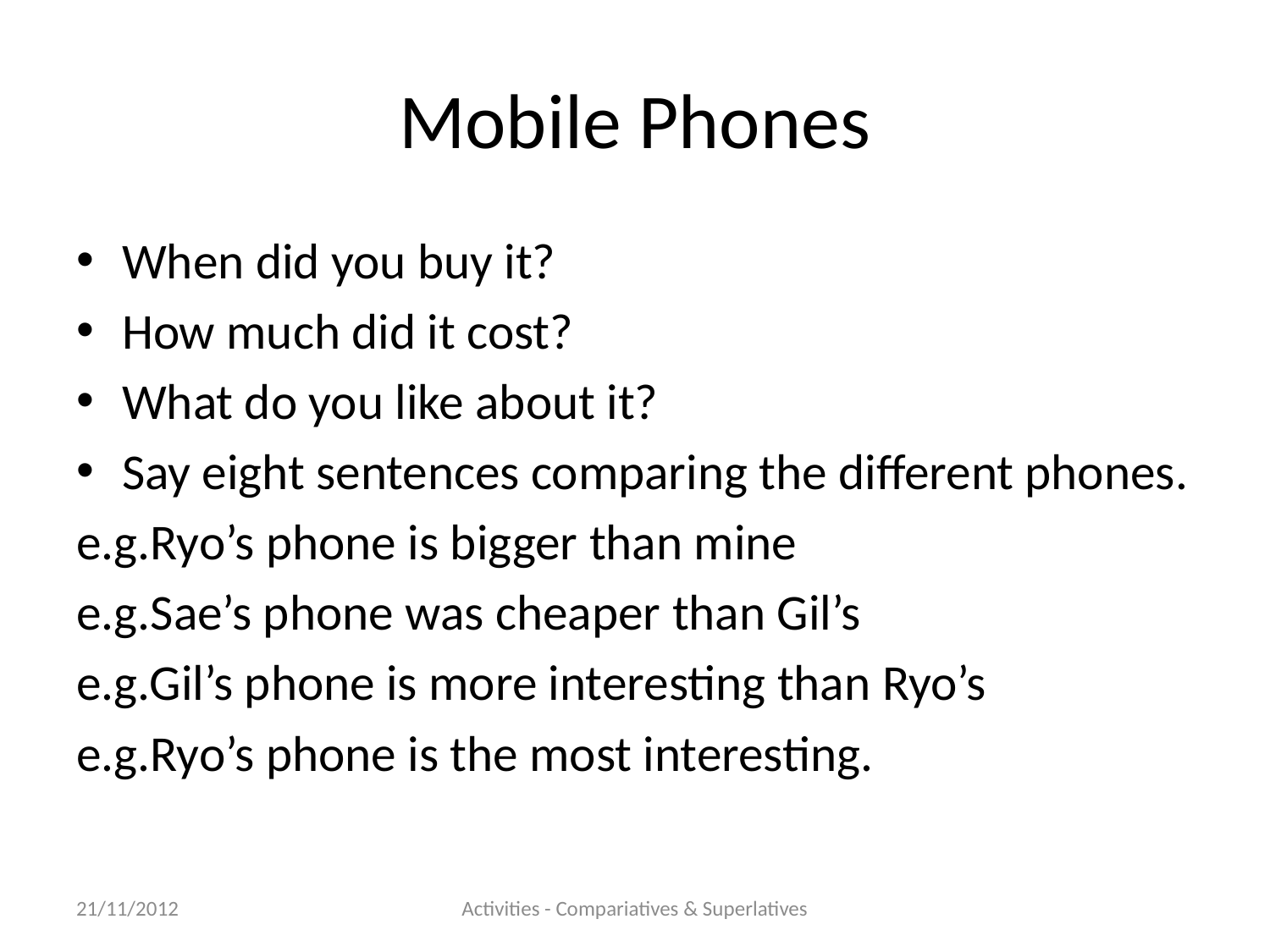

# Mobile Phones
When did you buy it?
How much did it cost?
What do you like about it?
Say eight sentences comparing the different phones.
e.g.Ryo’s phone is bigger than mine
e.g.Sae’s phone was cheaper than Gil’s
e.g.Gil’s phone is more interesting than Ryo’s
e.g.Ryo’s phone is the most interesting.
21/11/2012
Activities - Compariatives & Superlatives